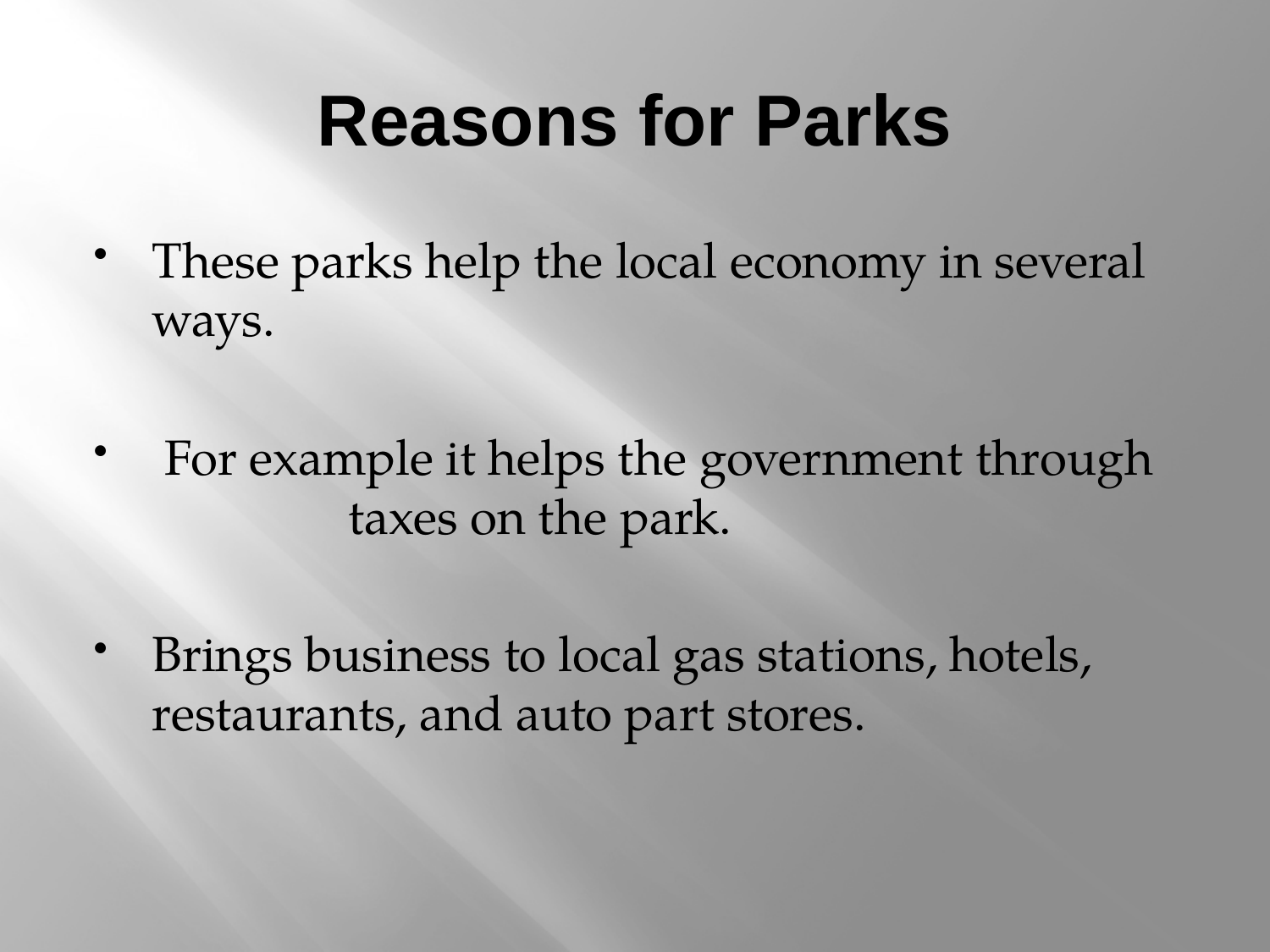

# Reasons for Parks
These parks help the local economy in several ways.

 For example it helps the government through                    taxes on the park.

Brings business to local gas stations, hotels, restaurants, and auto part stores.